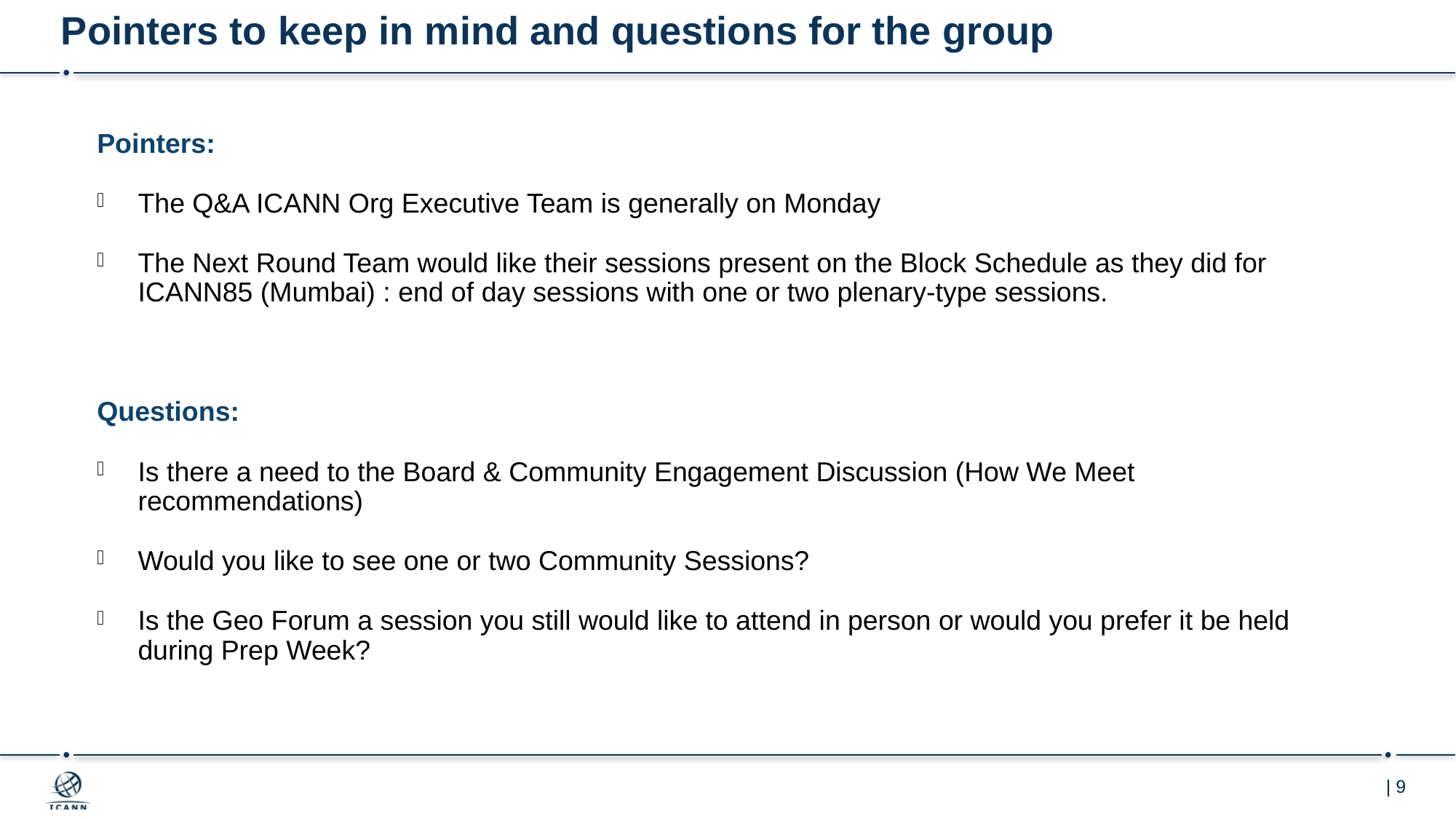

# Pointers to keep in mind and questions for the group
Pointers:
The Q&A ICANN Org Executive Team is generally on Monday
The Next Round Team would like their sessions present on the Block Schedule as they did for ICANN85 (Mumbai) : end of day sessions with one or two plenary-type sessions.

Questions:
Is there a need to the Board & Community Engagement Discussion (How We Meet recommendations)
Would you like to see one or two Community Sessions?
Is the Geo Forum a session you still would like to attend in person or would you prefer it be held during Prep Week?